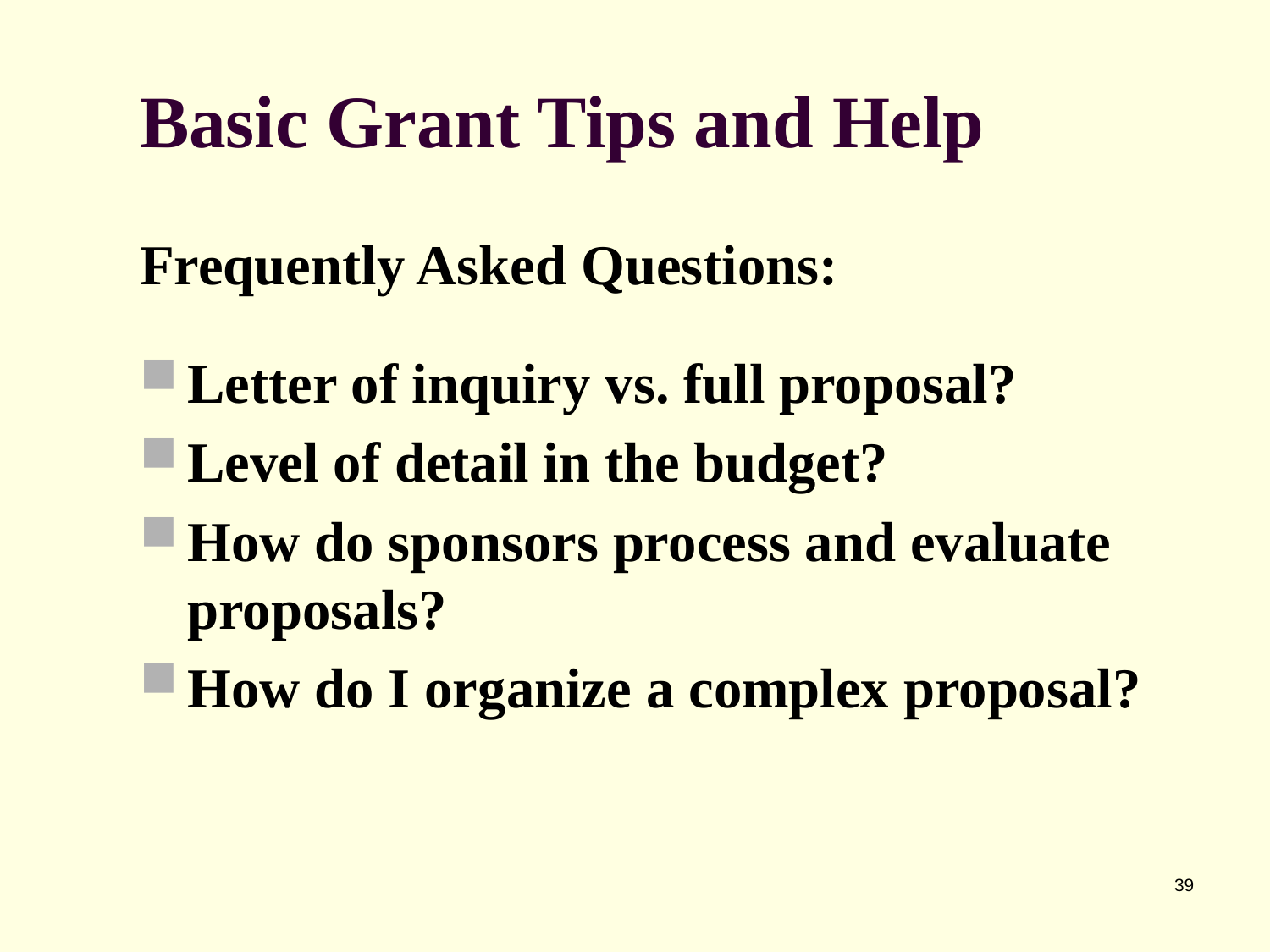

# Basic Grant Tips and Help
Frequently Asked Questions:

Letter of inquiry vs. full proposal?
Level of detail in the budget?
How do sponsors process and evaluate proposals?
How do I organize a complex proposal?

39